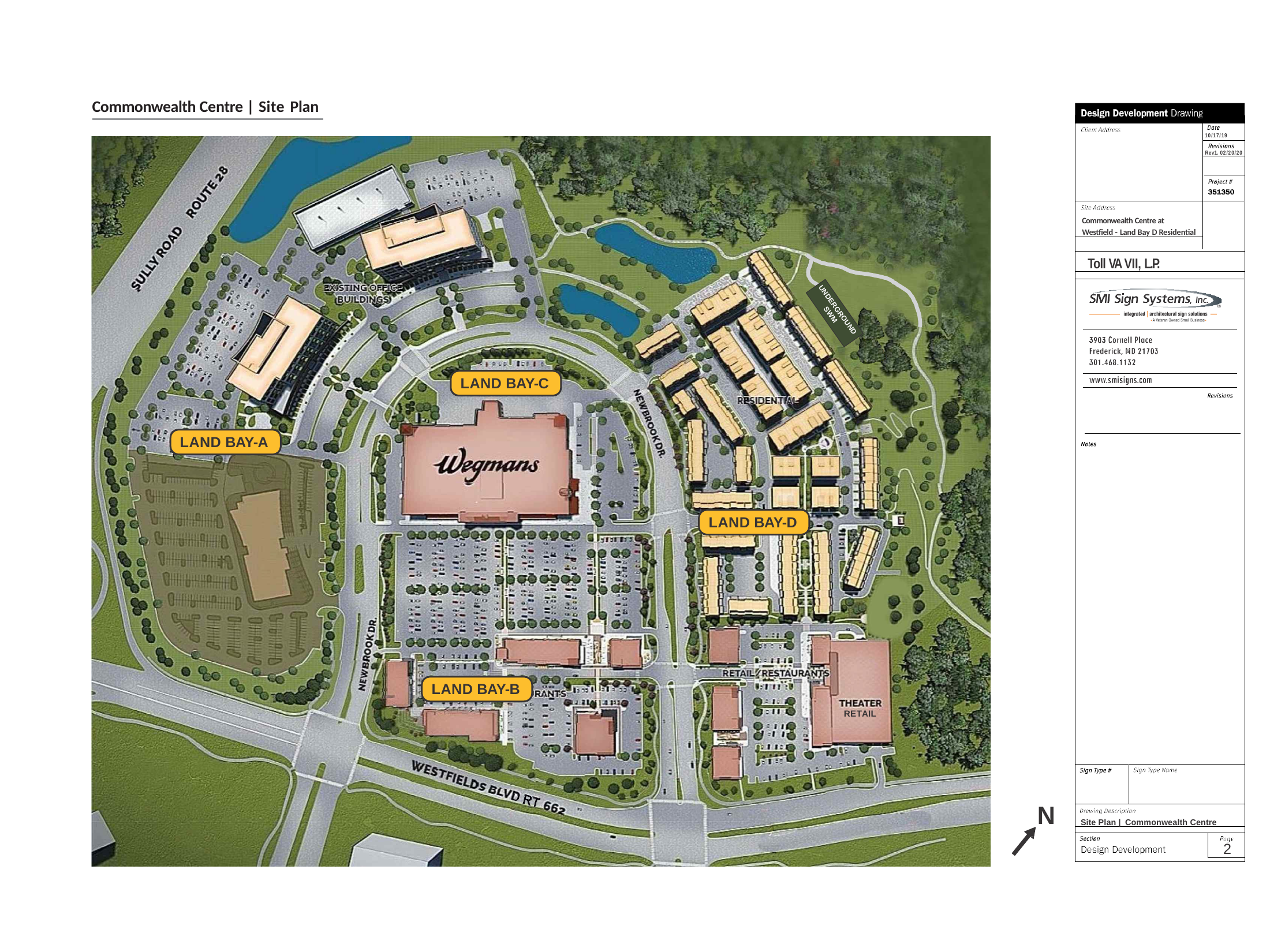

Commonwealth Centre | Site Plan

10/17/19

Rev1. 02/20/20

Commonwealth Centre at  Westfield - Land Bay D Residential

Toll VA VII, L.P.

UNDERGROUND

SWM

LAND BAY-C

LAND BAY-A

LAND BAY-D

LAND BAY-B
RETAIL

N

Site Plan | Commonwealth Centre

2

2